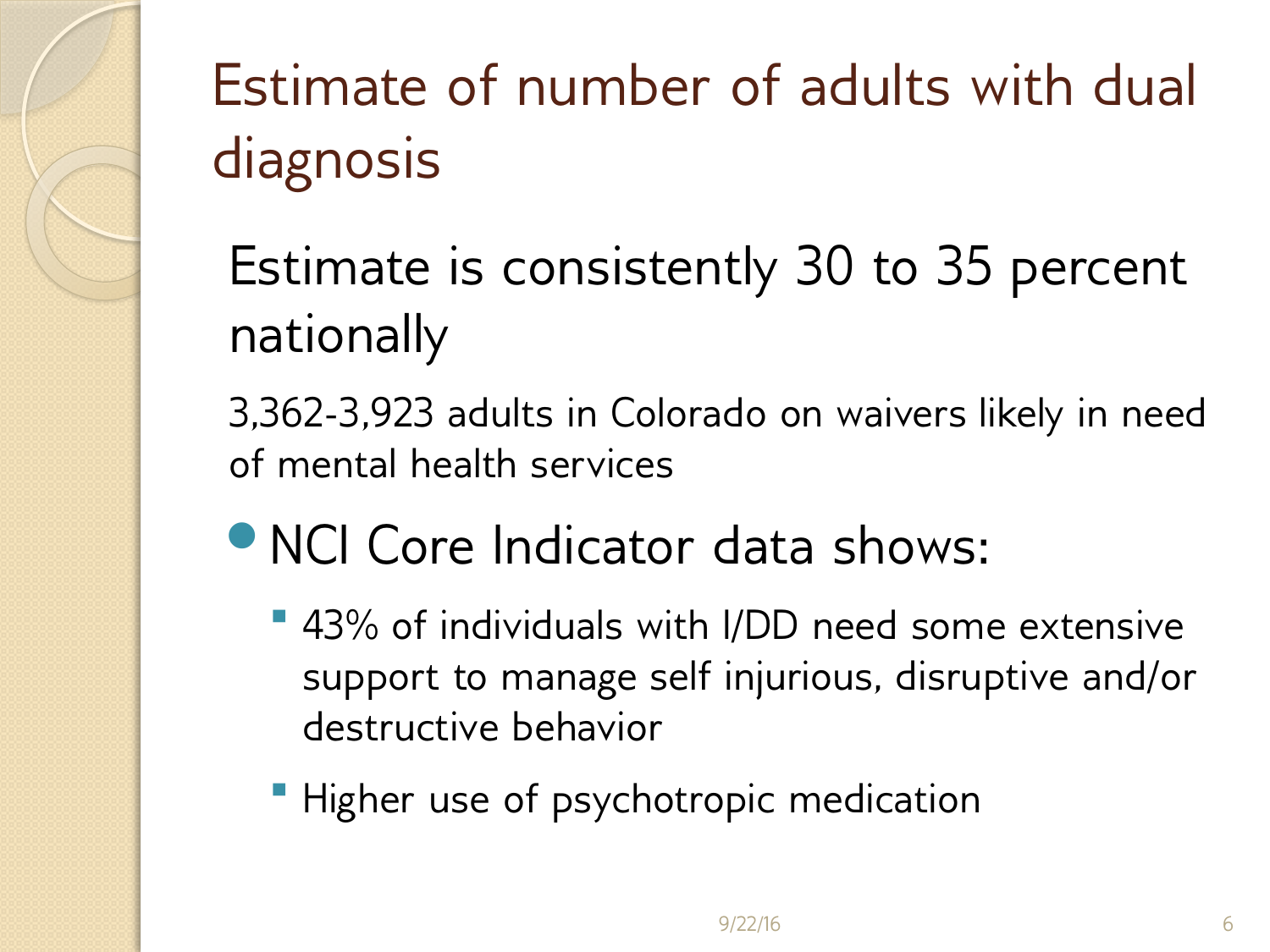

# Estimate of number of adults with dual diagnosis
Estimate is consistently 30 to 35 percent nationally
3,362-3,923 adults in Colorado on waivers likely in need of mental health services
NCI Core Indicator data shows:
43% of individuals with I/DD need some extensive support to manage self injurious, disruptive and/or destructive behavior
Higher use of psychotropic medication

9/22/16
6